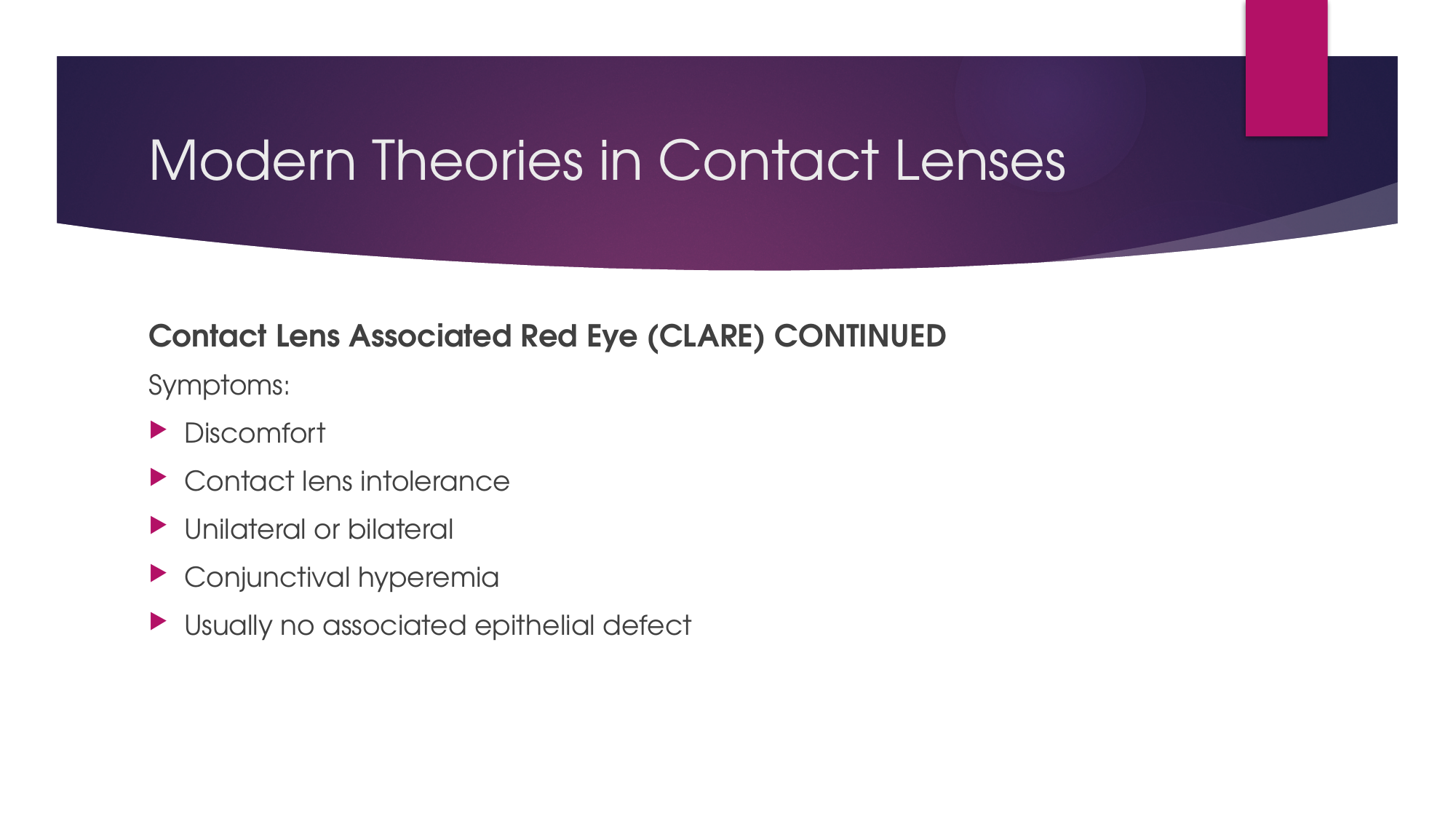

# Modern Theories in Contact Lenses
Contact Lens Associated Red Eye (CLARE) CONTINUED
Symptoms:
  Discomfort
  Contact lens intolerance
  Unilateral or bilateral
  Conjunctival hyperemia
  Usually no associated epithelial defect